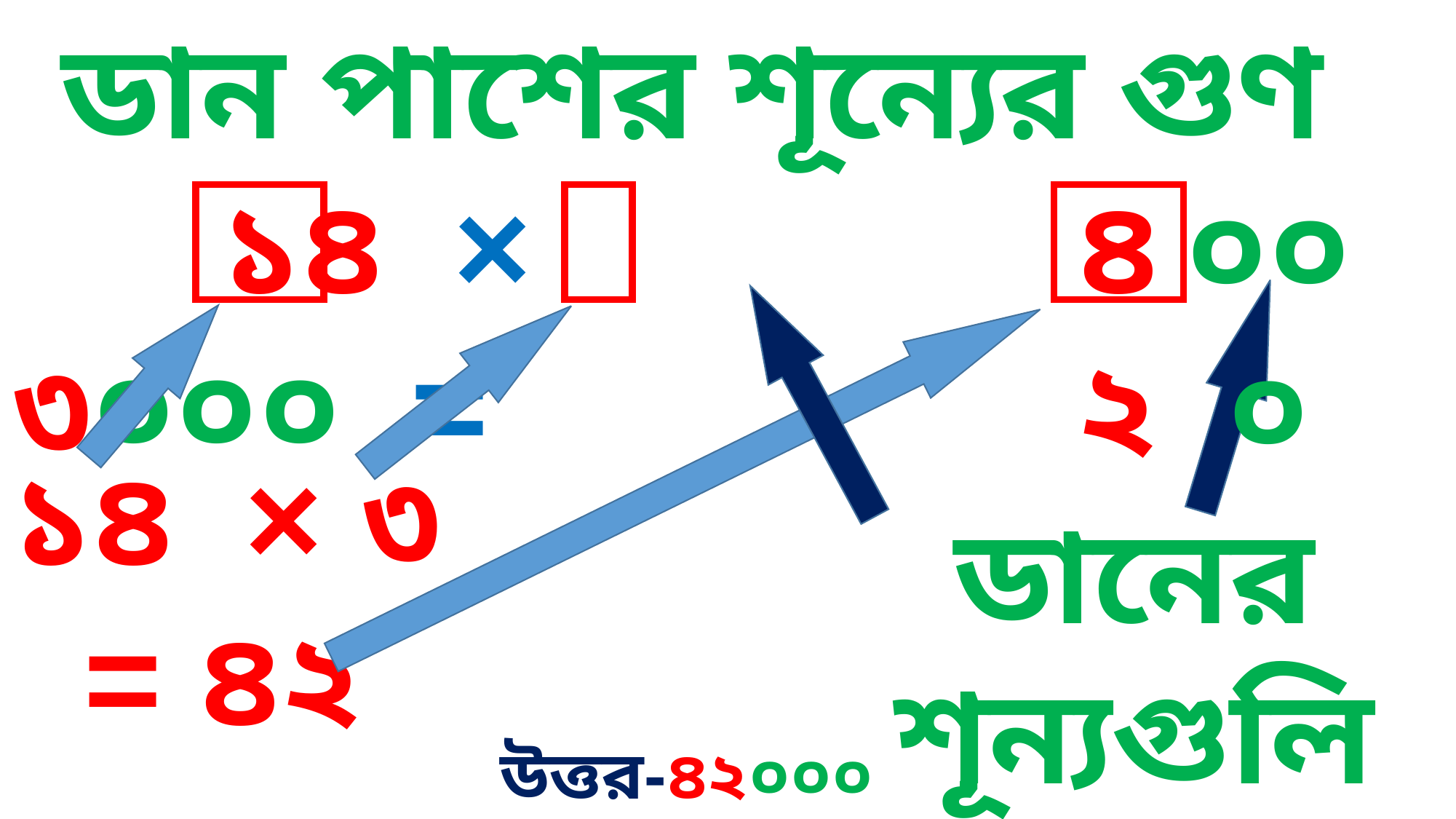

ডান পাশের শূন্যের গুণ
      ১৪  ×   ৩০০০  =
৪২
০০০

১৪  × ৩
  = ৪২

ডানের শূন্যগুলি ডানে বসে
উত্তর-৪২০০০